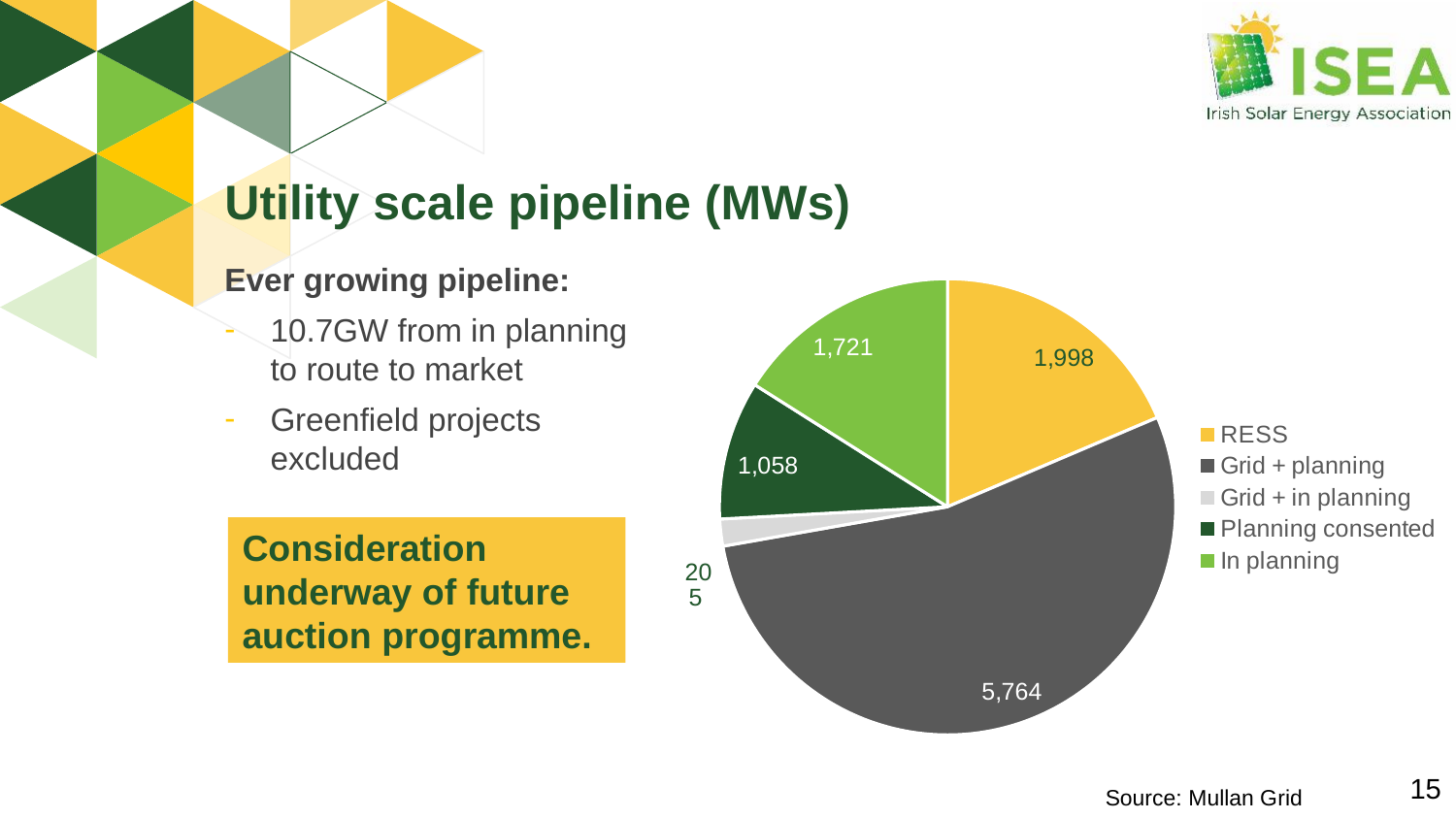

# Utility scale pipeline (MWs)

### Chart

| Category | MWs |
|---|---|
| RESS | 1998.0 |
| Grid + planning | 5764.0 |
| Grid + in planning | 205.0 |
| Planning consented | 1058.0 |
| In planning | 1721.0 |
Ever growing pipeline:
10.7GW from in planning to route to market
Greenfield projects excluded
Consideration underway of future auction programme.
15
15
Source: Mullan Grid